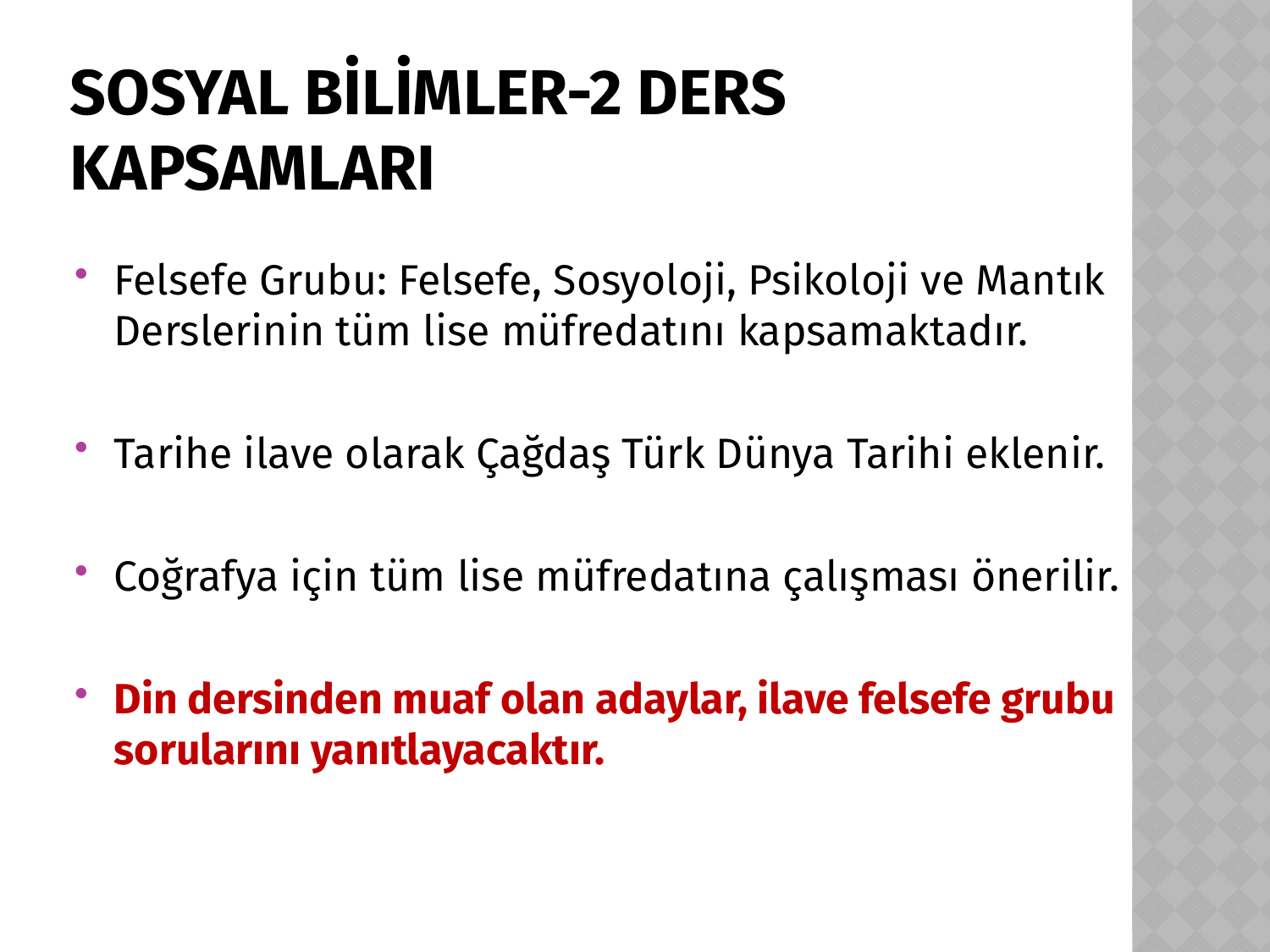

# Sosyal Bilimler-2 Ders Kapsamları
Felsefe Grubu: Felsefe, Sosyoloji, Psikoloji ve Mantık Derslerinin tüm lise müfredatını kapsamaktadır.

Tarihe ilave olarak Çağdaş Türk Dünya Tarihi eklenir.

Coğrafya için tüm lise müfredatına çalışması önerilir.

Din dersinden muaf olan adaylar, ilave felsefe grubu sorularını yanıtlayacaktır.